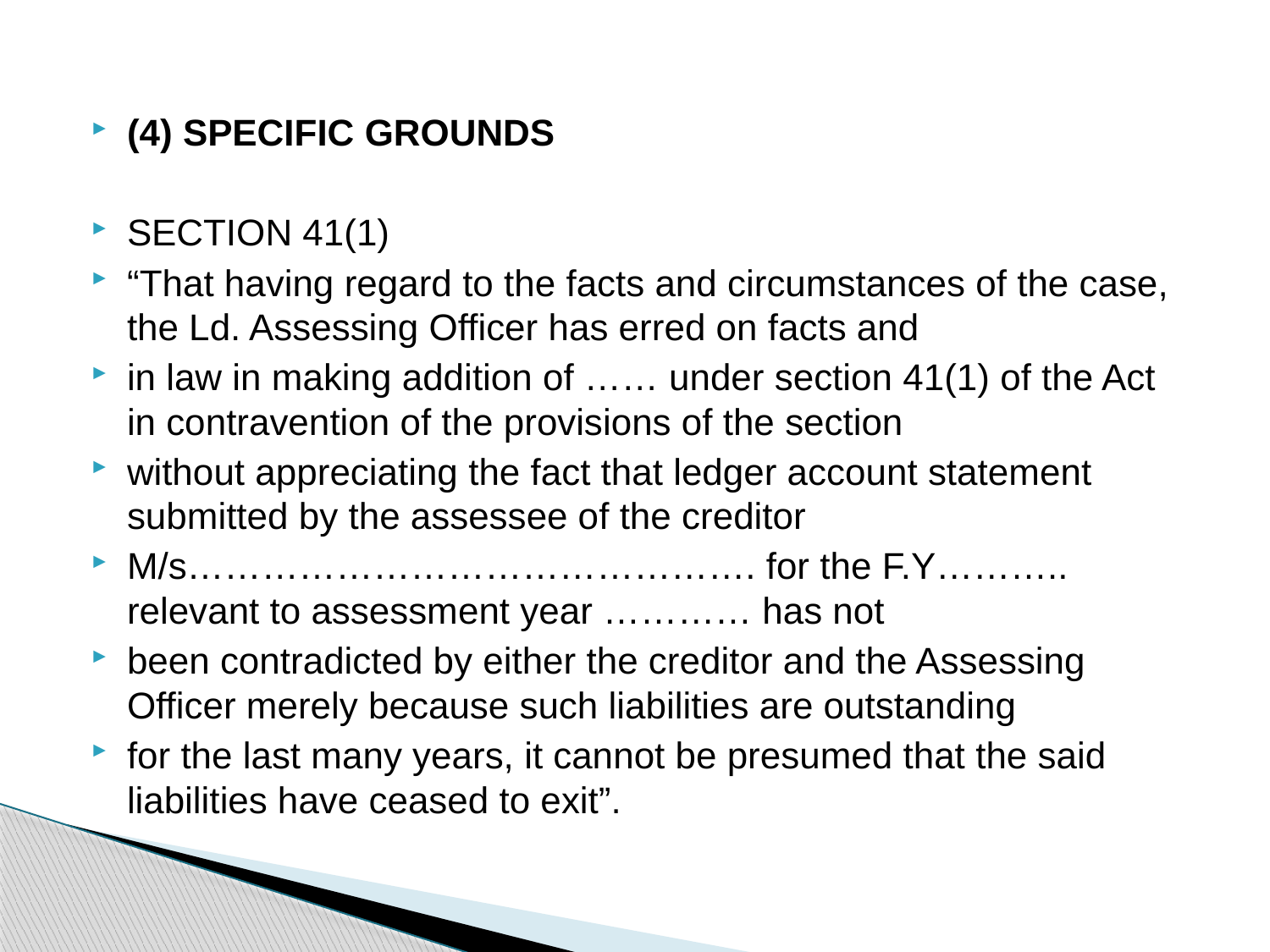

(4) SPECIFIC GROUNDS

SECTION 41(1)
“That having regard to the facts and circumstances of the case, the Ld. Assessing Officer has erred on facts and
in law in making addition of …… under section 41(1) of the Act in contravention of the provisions of the section
without appreciating the fact that ledger account statement submitted by the assessee of the creditor
M/s………………………………………. for the F.Y……….. relevant to assessment year ………… has not
been contradicted by either the creditor and the Assessing Officer merely because such liabilities are outstanding
for the last many years, it cannot be presumed that the said liabilities have ceased to exit”.